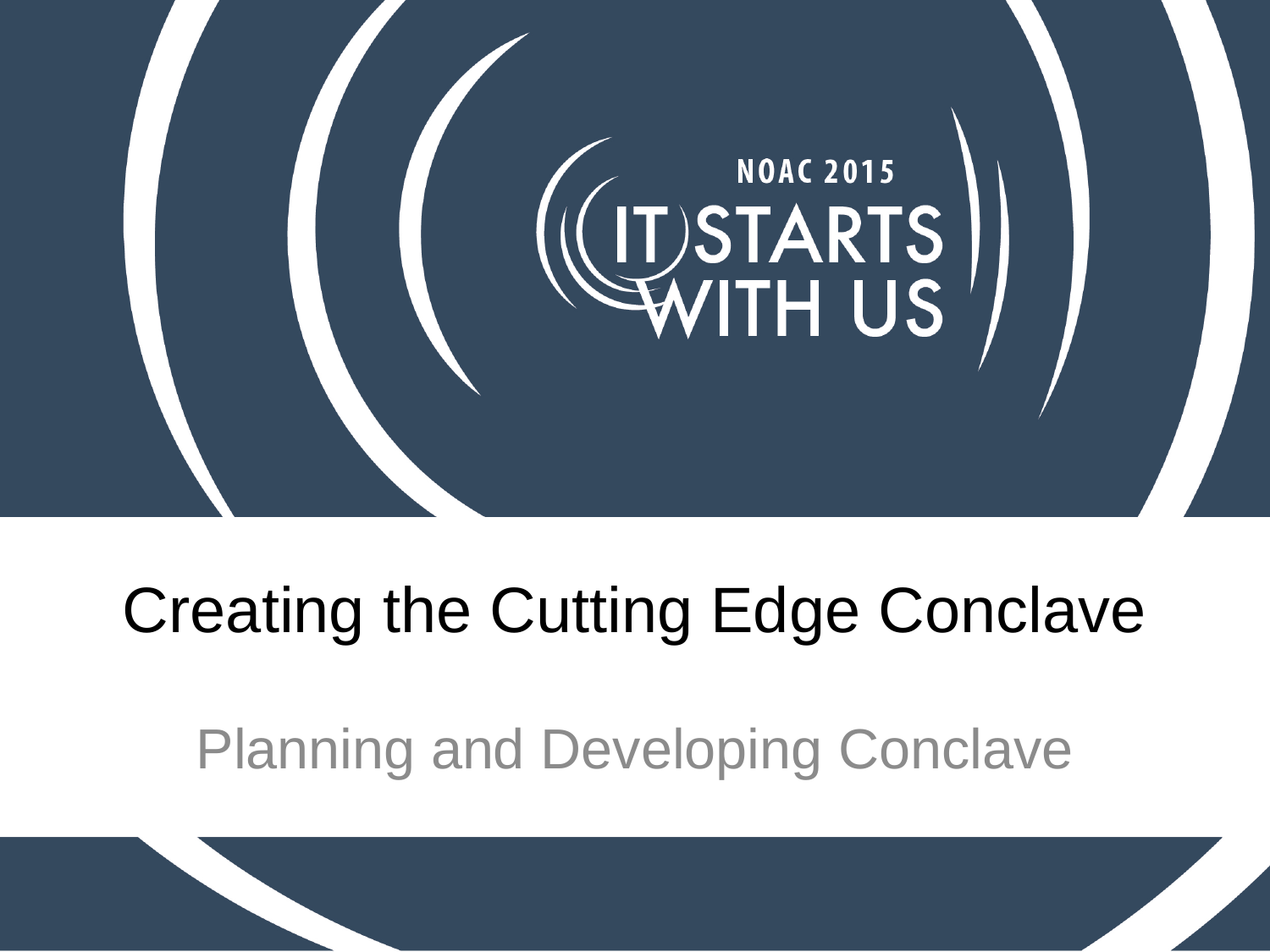

# Creating the Cutting Edge Conclave
Planning and Developing Conclave